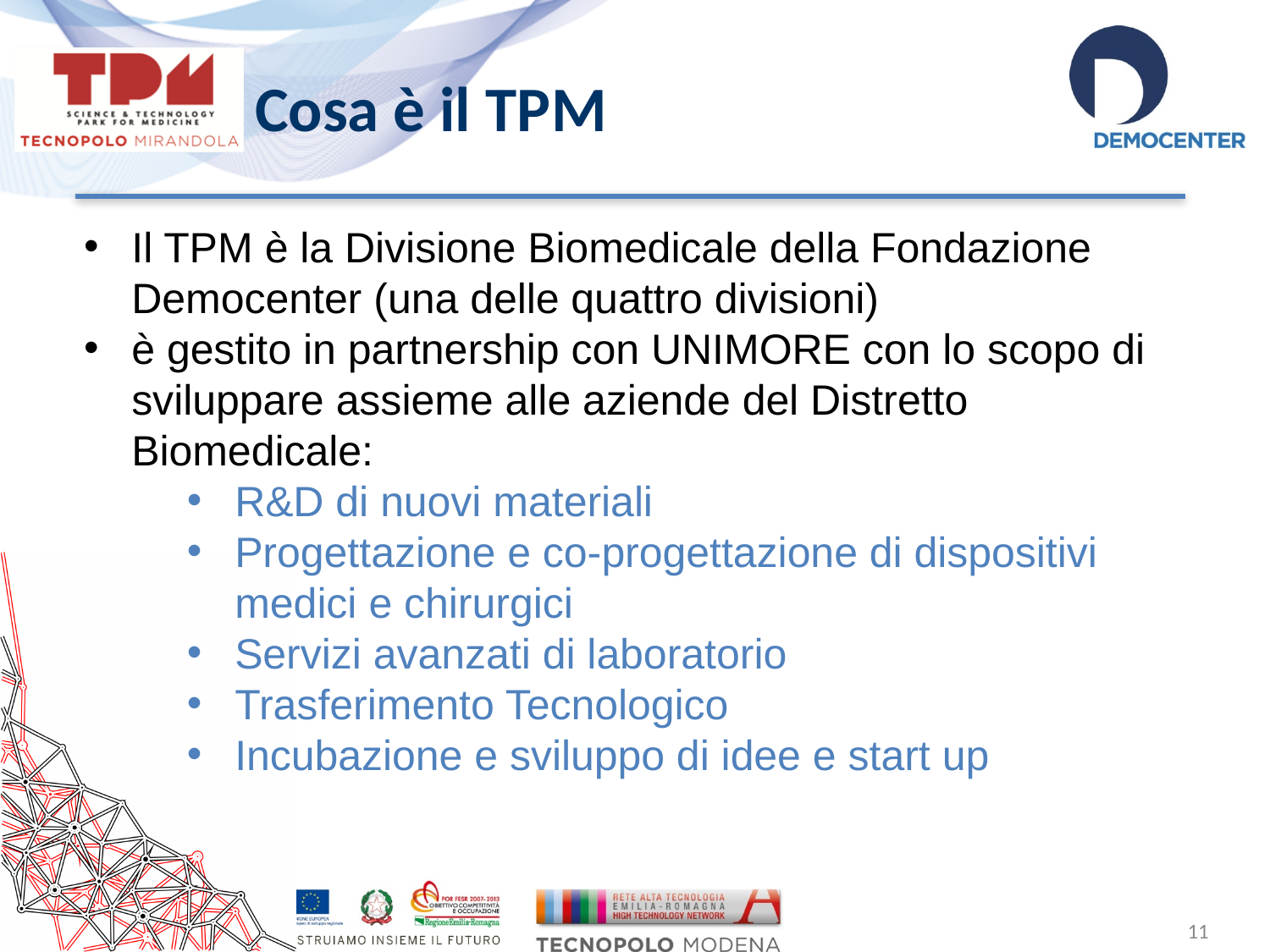

Cosa è il TPM
Il TPM è la Divisione Biomedicale della Fondazione Democenter (una delle quattro divisioni)
è gestito in partnership con UNIMORE con lo scopo di sviluppare assieme alle aziende del Distretto Biomedicale:
R&D di nuovi materiali
Progettazione e co-progettazione di dispositivi medici e chirurgici
Servizi avanzati di laboratorio
Trasferimento Tecnologico
Incubazione e sviluppo di idee e start up

11